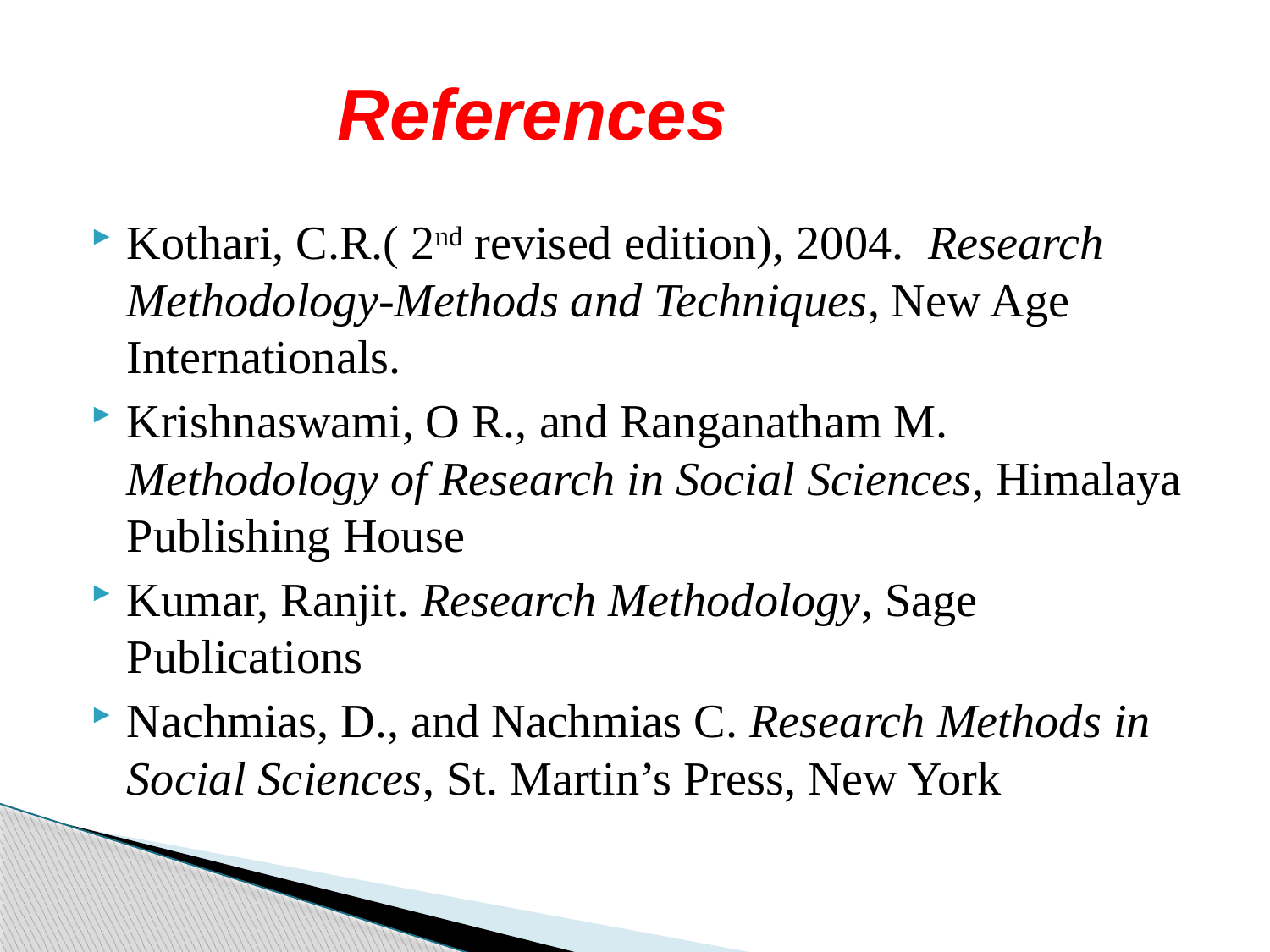

# References
Kothari, C.R.( 2nd revised edition), 2004.  Research Methodology-Methods and Techniques, New Age Internationals.
Krishnaswami, O R., and Ranganatham M. Methodology of Research in Social Sciences, Himalaya Publishing House
Kumar, Ranjit. Research Methodology, Sage Publications
Nachmias, D., and Nachmias C. Research Methods in Social Sciences, St. Martin’s Press, New York